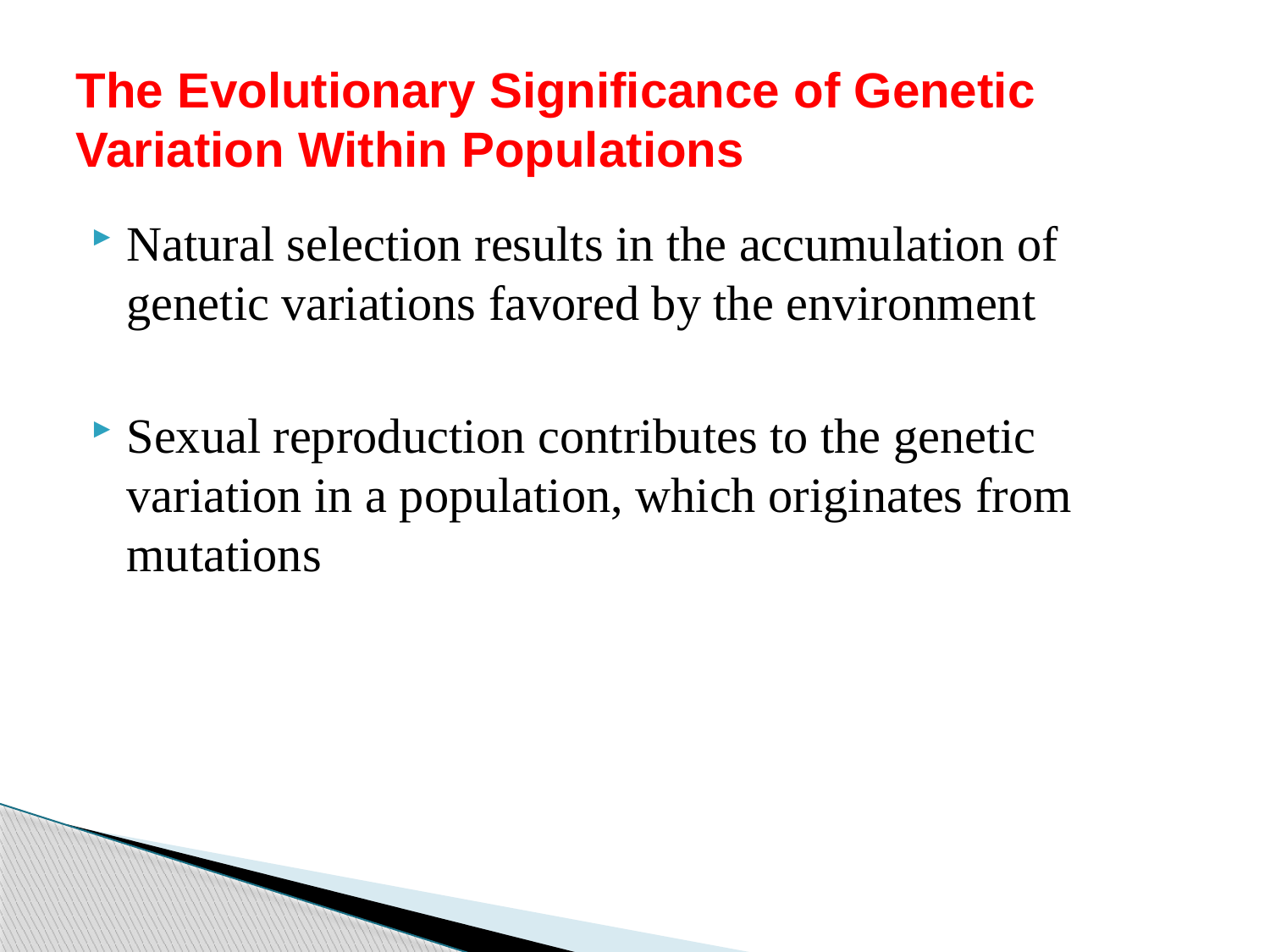

# The Evolutionary Significance of Genetic Variation Within Populations
Natural selection results in the accumulation of genetic variations favored by the environment

Sexual reproduction contributes to the genetic variation in a population, which originates from mutations